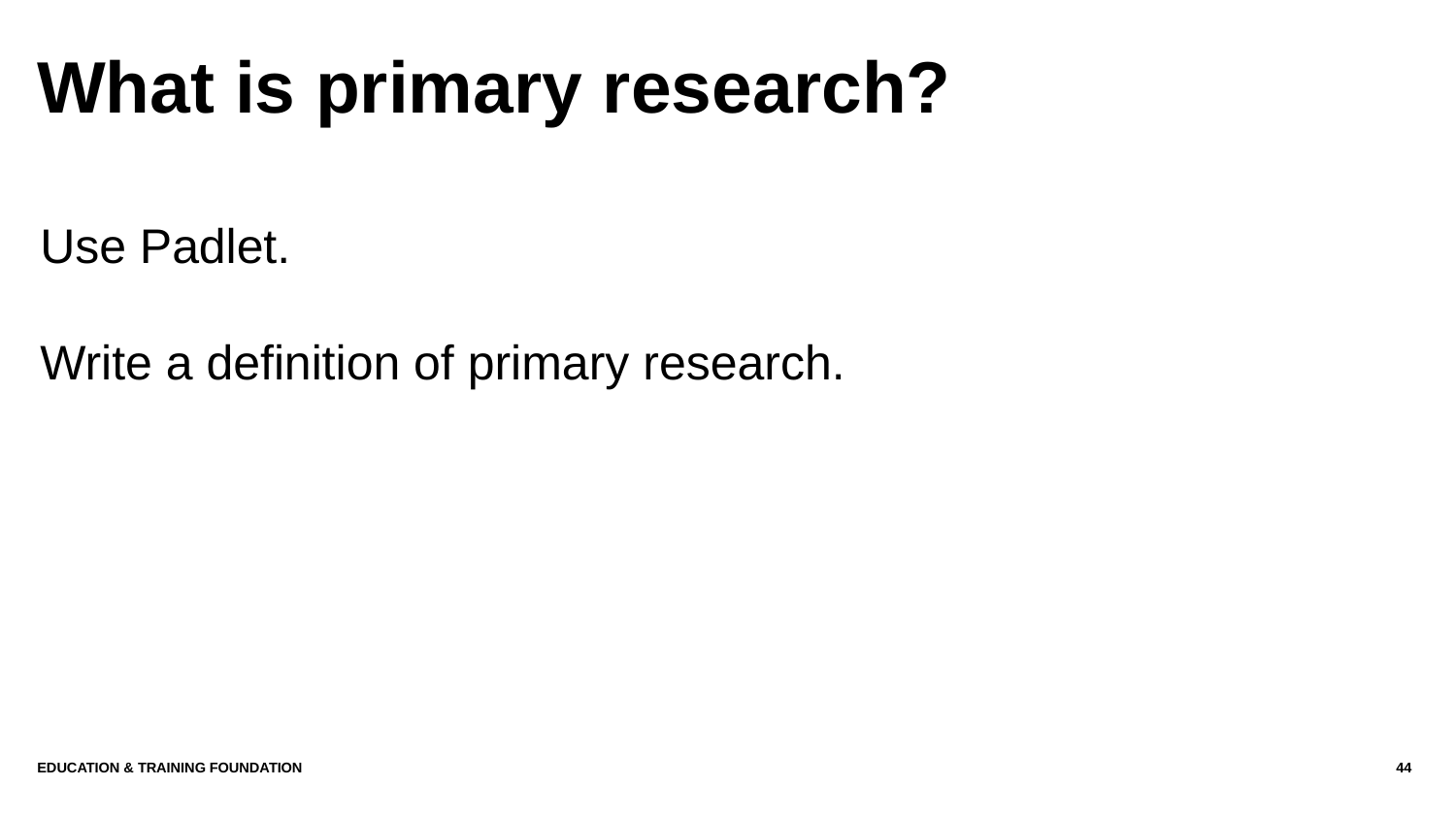

# What is primary research?

Use Padlet.

Write a definition of primary research.
Education & Training Foundation
44